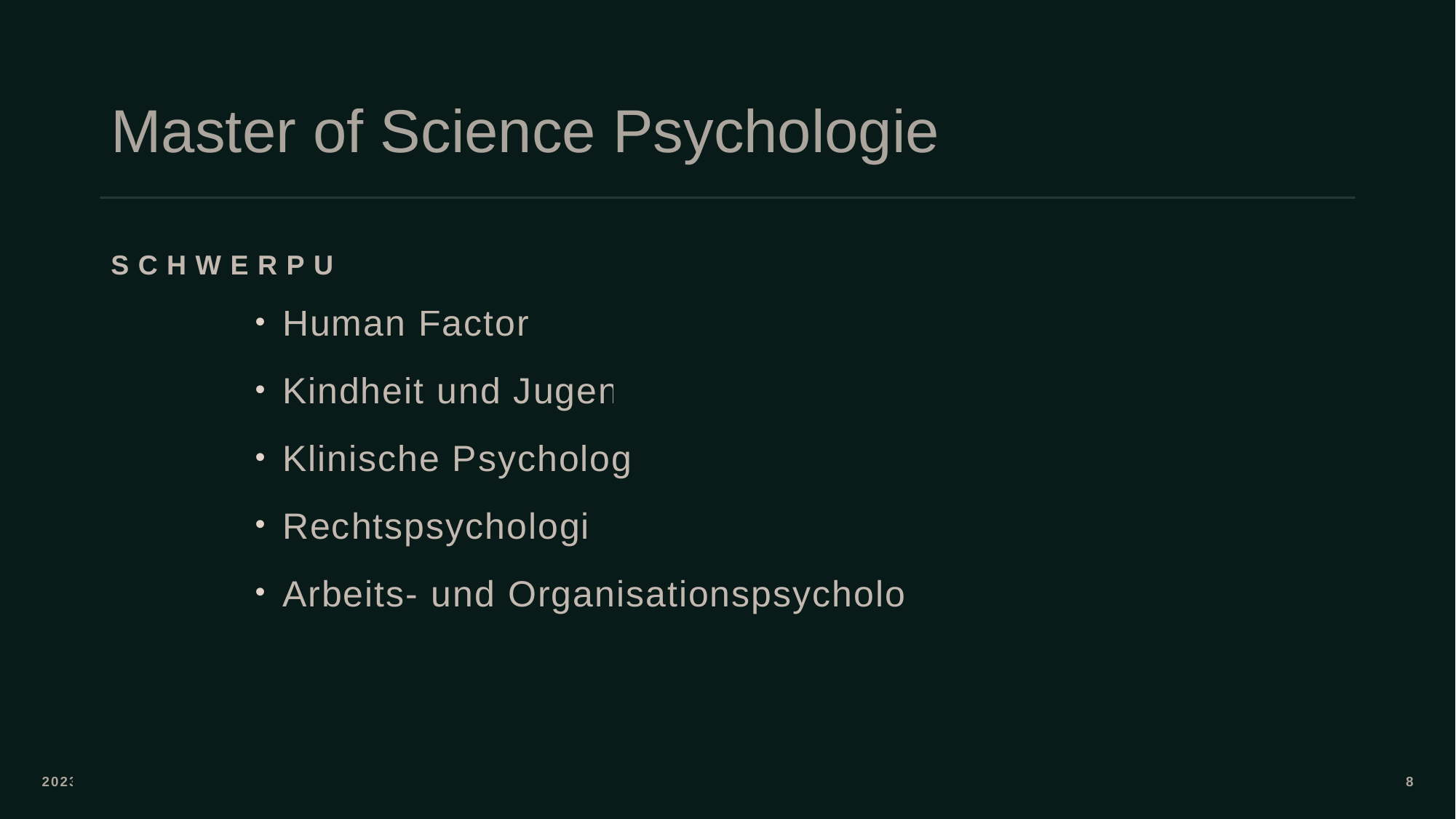

# Master of Science Psychologie

Schwerpunkte
Human Factors
Kindheit und Jugend
Klinische Psychologie
Rechtspsychologie
Arbeits- und Organisationspsychologie

2023

8